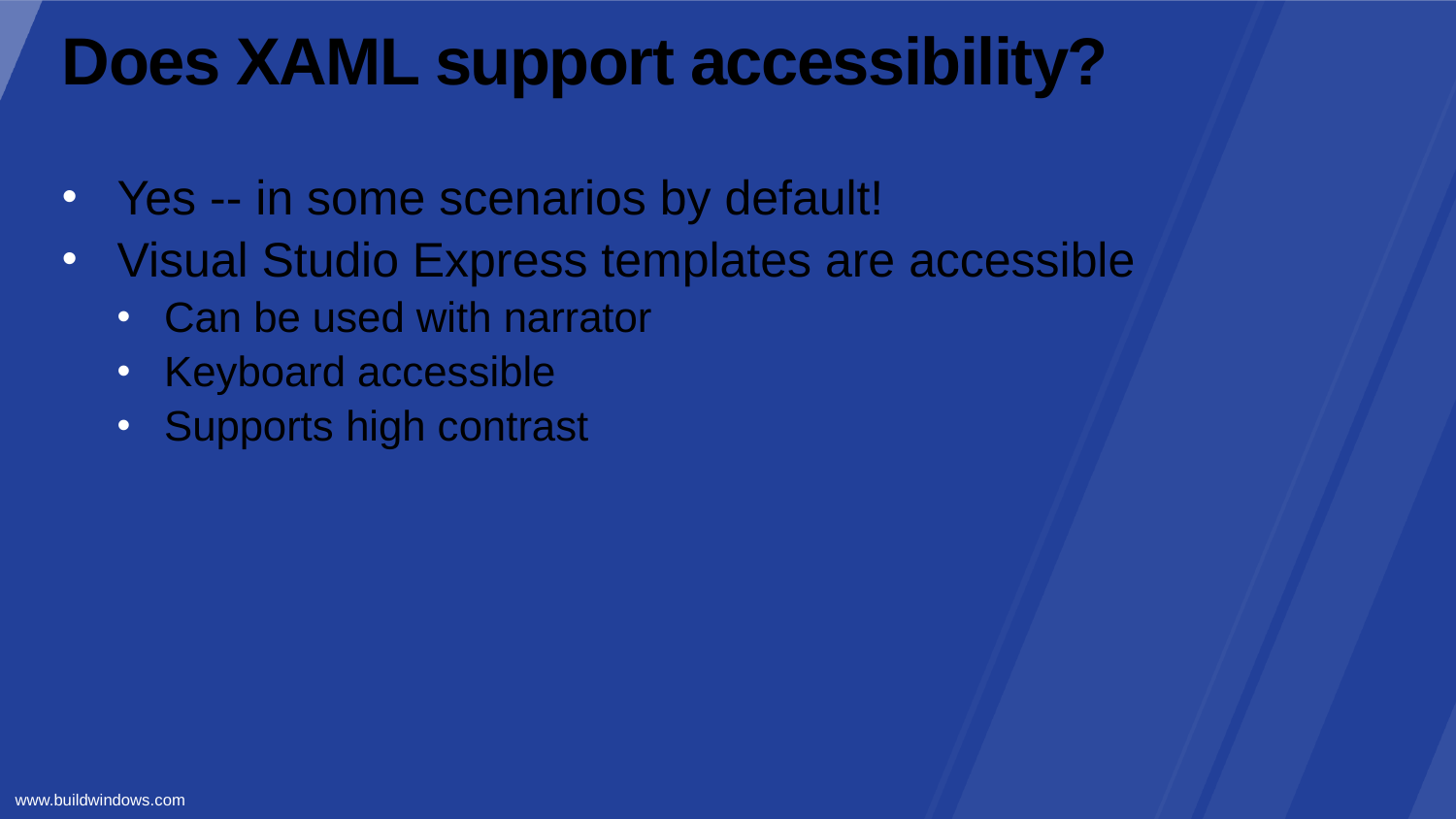

# Does XAML support accessibility?
Yes -- in some scenarios by default!
Visual Studio Express templates are accessible
Can be used with narrator
Keyboard accessible
Supports high contrast